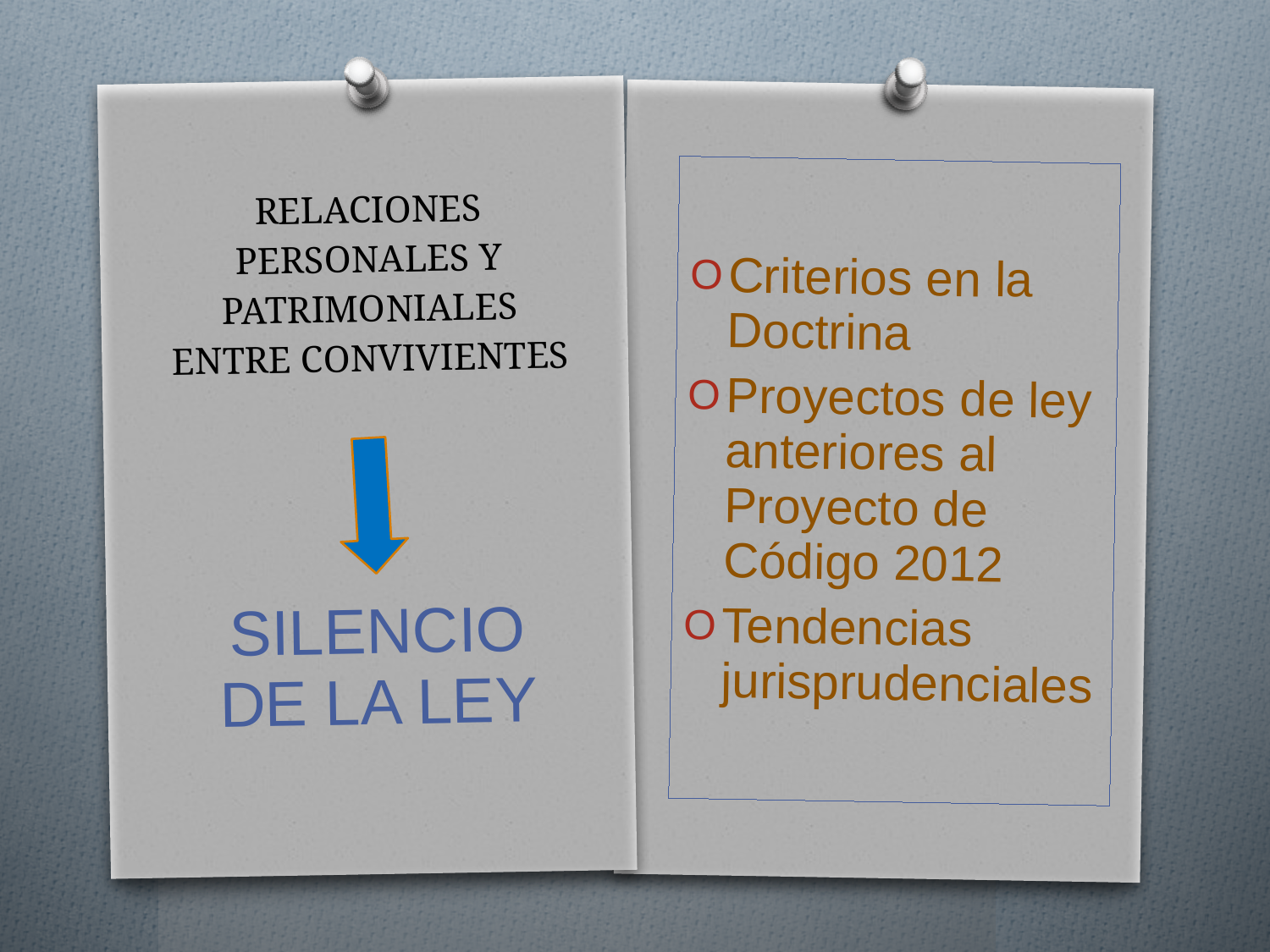

# RELACIONES PERSONALES Y PATRIMONIALES ENTRE CONVIVIENTES
Criterios en la Doctrina
Proyectos de ley anteriores al Proyecto de Código 2012
Tendencias jurisprudenciales

SILENCIO DE LA LEY